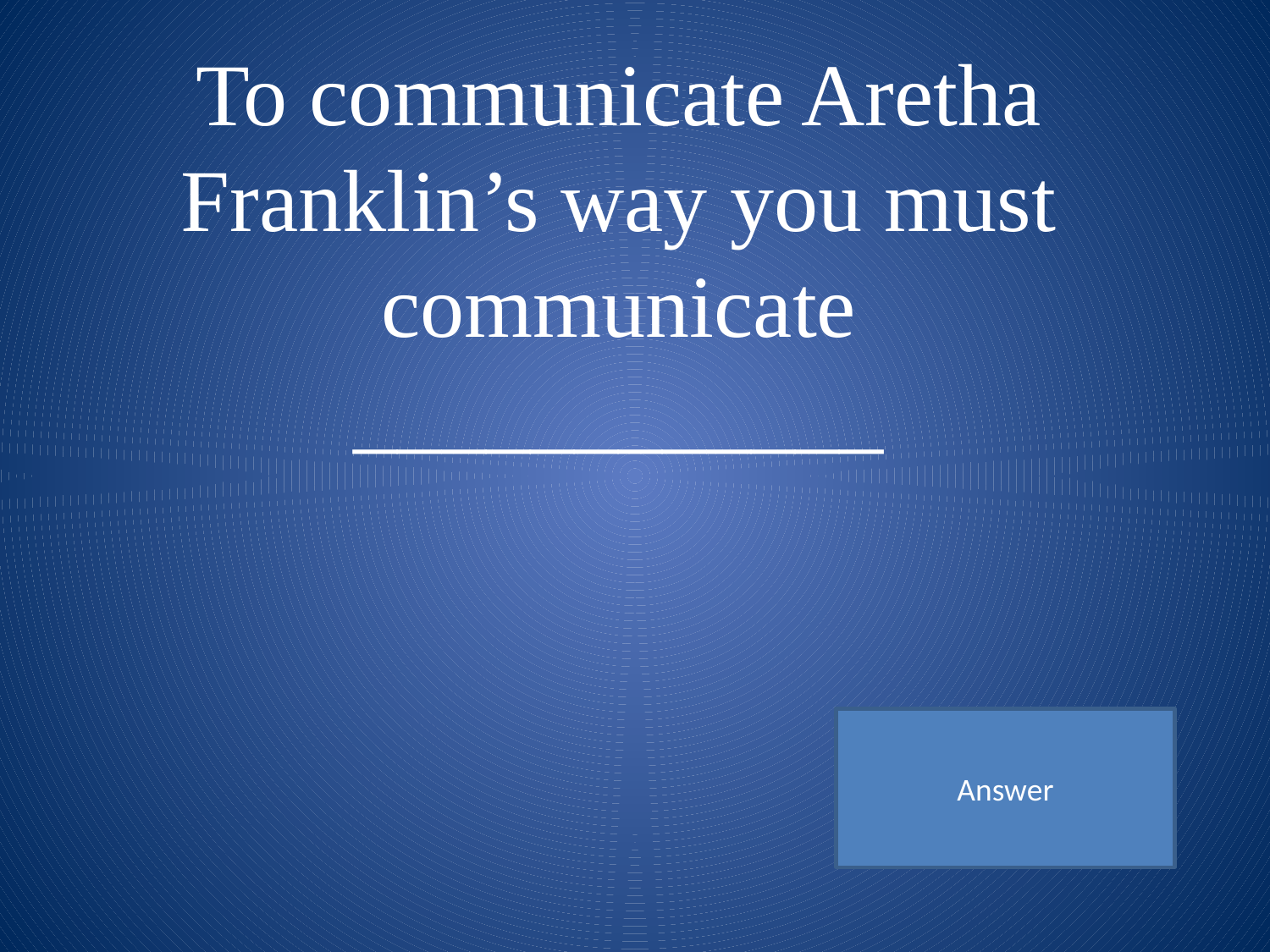

To communicate Aretha Franklin’s way you must communicate
____________
Answer